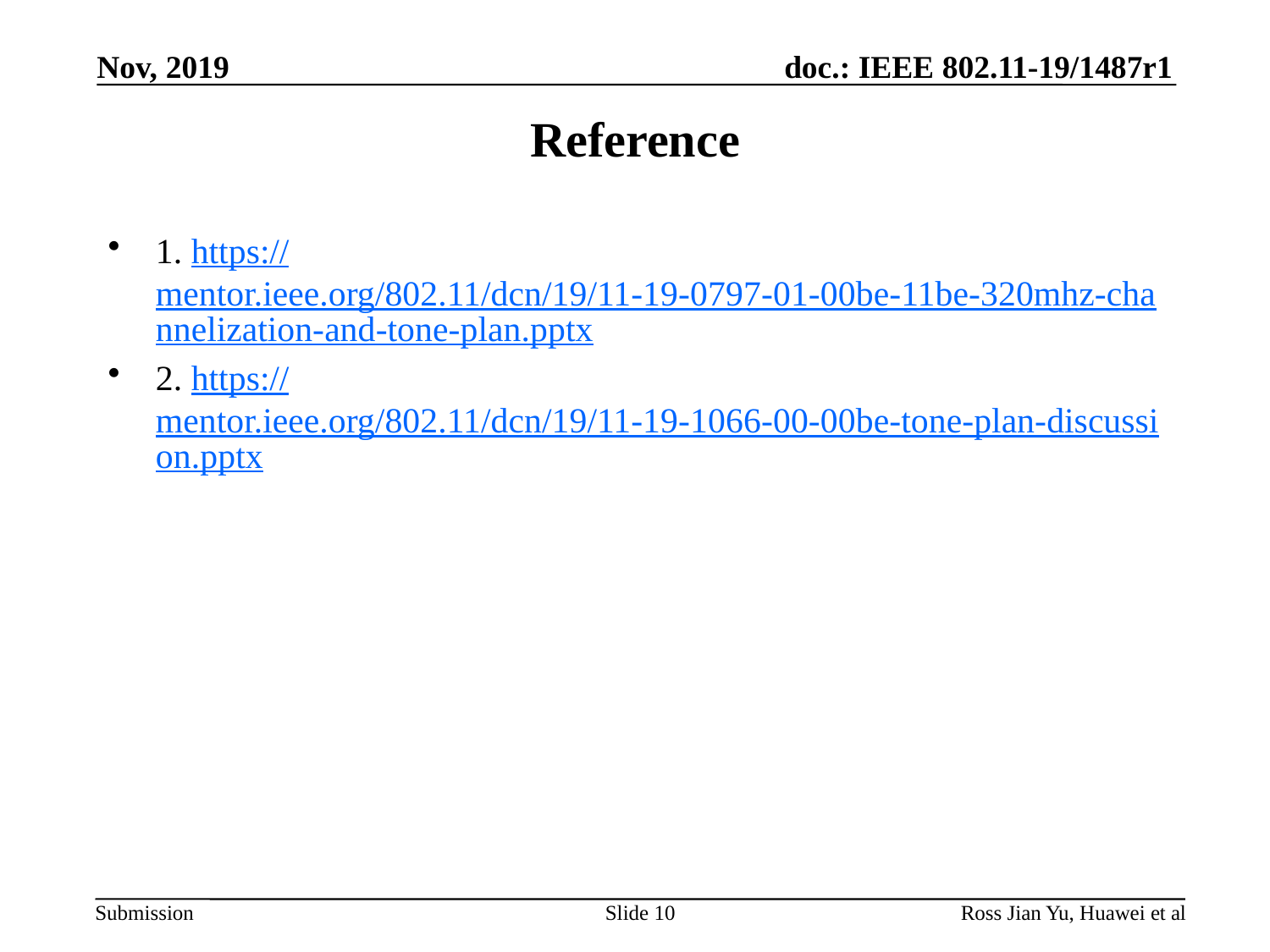

Nov, 2019
# Reference
1. https://mentor.ieee.org/802.11/dcn/19/11-19-0797-01-00be-11be-320mhz-channelization-and-tone-plan.pptx
2. https://mentor.ieee.org/802.11/dcn/19/11-19-1066-00-00be-tone-plan-discussion.pptx

Slide 10
Ross Jian Yu, Huawei et al